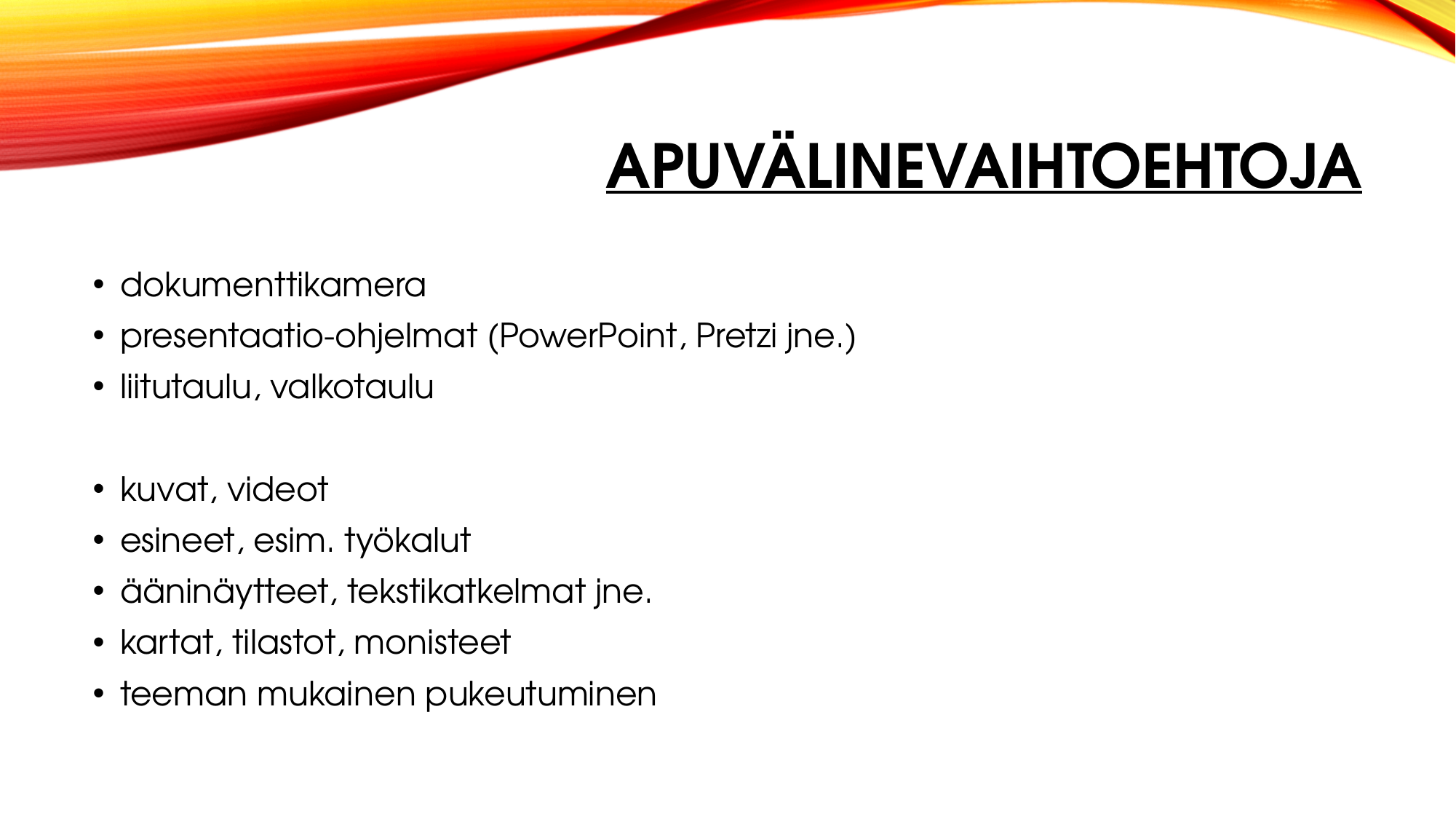

# apuvälinevaihtoehtoja
dokumenttikamera
presentaatio-ohjelmat (PowerPoint, Pretzi jne.)
liitutaulu, valkotaulu

kuvat, videot
esineet, esim. työkalut
ääninäytteet, tekstikatkelmat jne.
kartat, tilastot, monisteet
teeman mukainen pukeutuminen